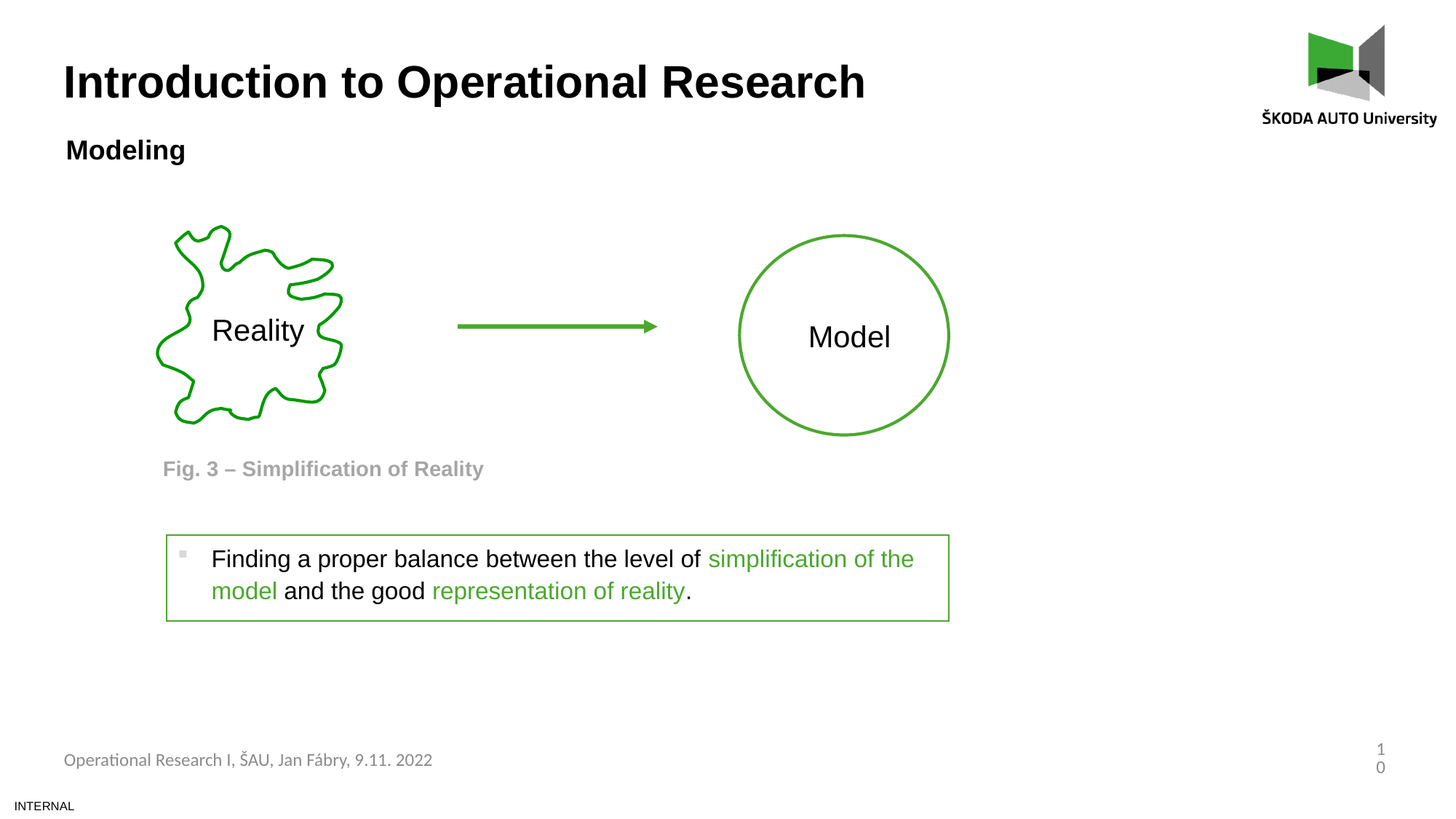

Introduction to Operational Research

Modeling

Reality

Model

Fig. 3 – Simplification of Reality
Finding a proper balance between the level of simplification of the model and the good representation of reality.
10
Operational Research I, ŠAU, Jan Fábry, 9.11. 2022